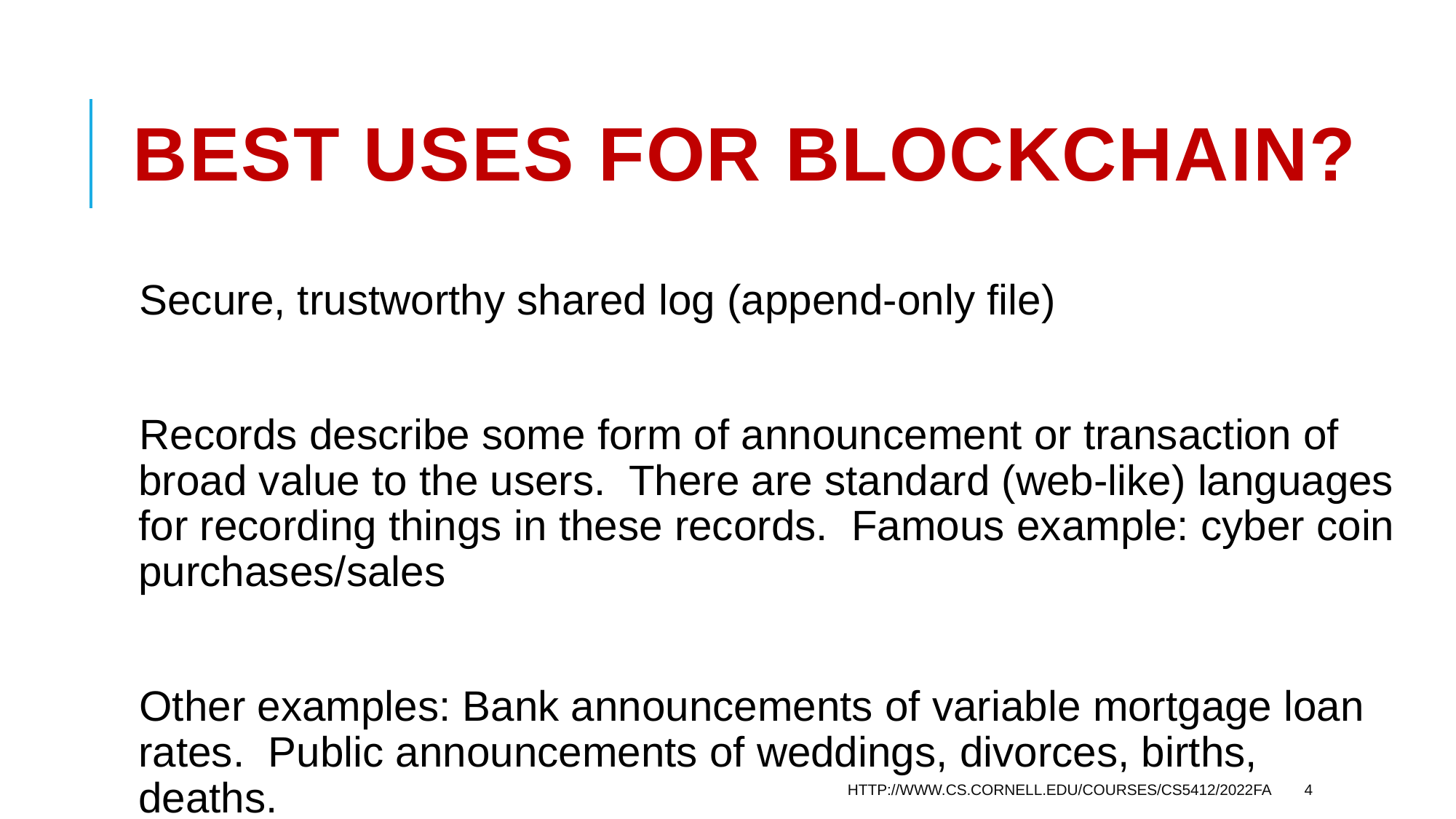

# Best uses for blockchain?
Secure, trustworthy shared log (append-only file)

Records describe some form of announcement or transaction of broad value to the users.  There are standard (web-like) languages for recording things in these records.  Famous example: cyber coin purchases/sales

Other examples: Bank announcements of variable mortgage loan rates.  Public announcements of weddings, divorces, births, deaths.
http://www.cs.cornell.edu/courses/cs5412/2022fa
4